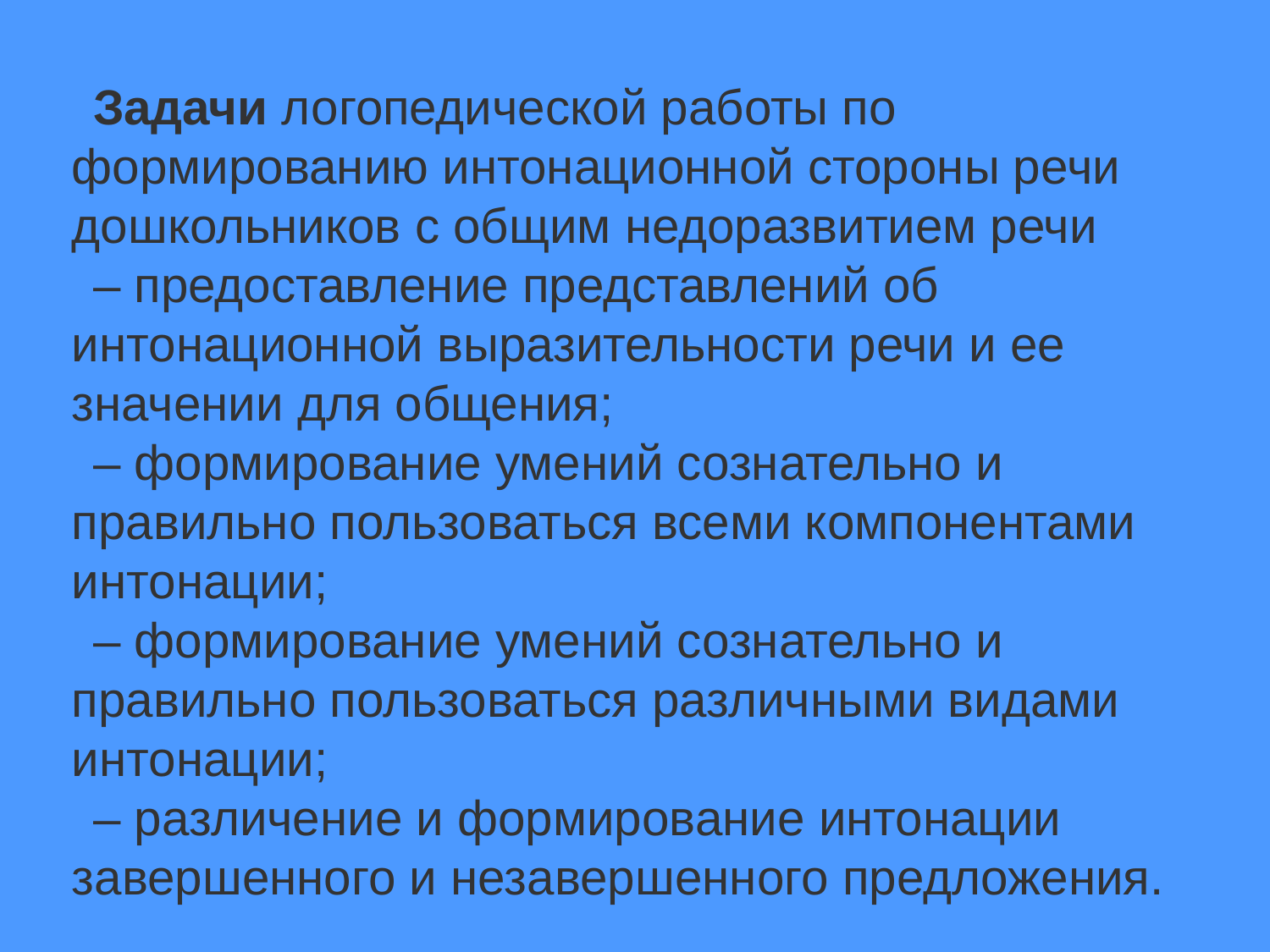

Задачи логопедической работы по формированию интонационной стороны речи дошкольников с общим недоразвитием речи
– предоставление представлений об интонационной выразительности речи и ее значении для общения;
– формирование умений сознательно и правильно пользоваться всеми компонентами интонации;
– формирование умений сознательно и правильно пользоваться различными видами интонации;
– различение и формирование интонации завершенного и незавершенного предложения.